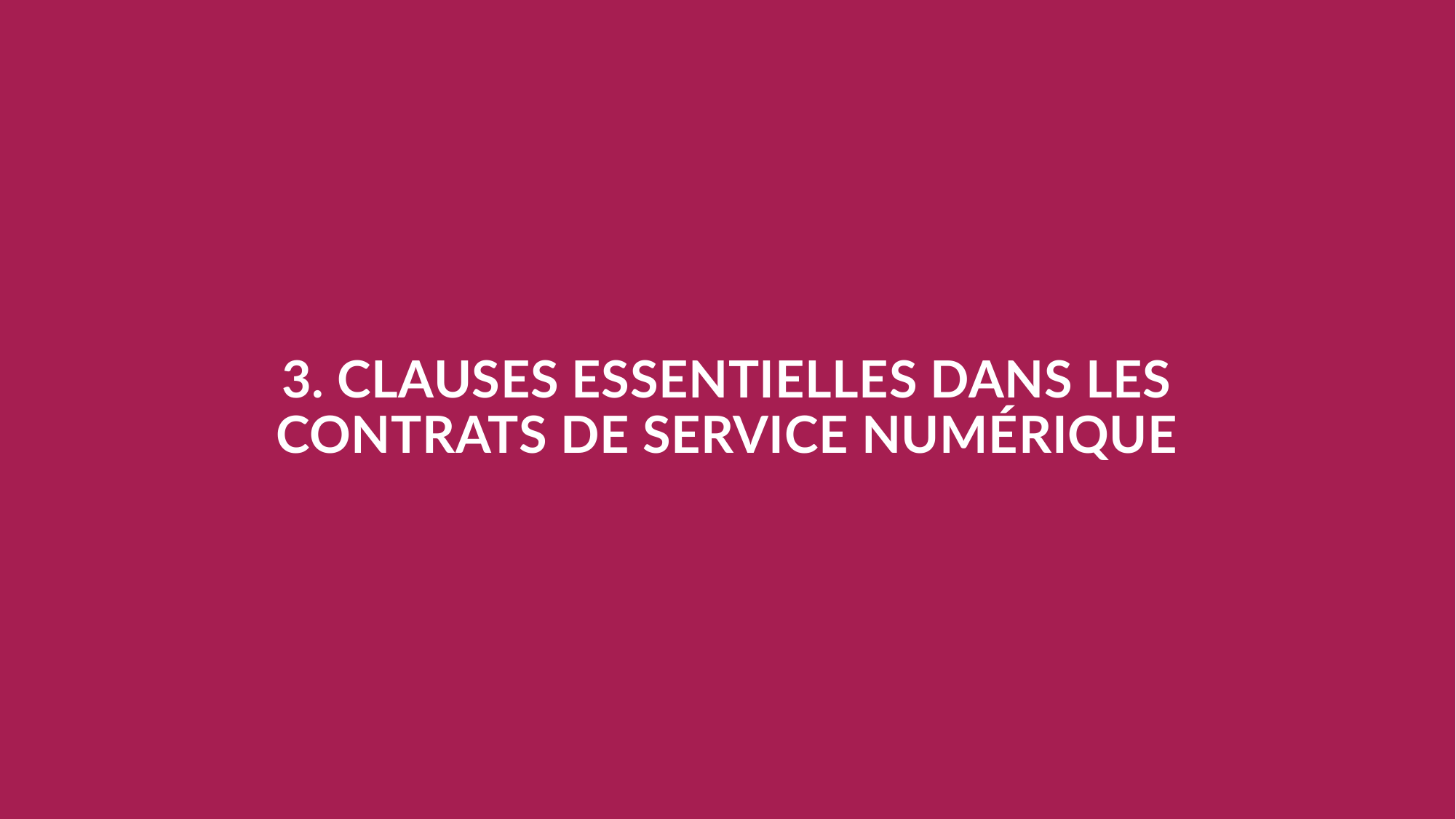

3. CLAUSES ESSENTIELLES DANS LES CONTRATS DE SERVICE NUMÉRIQUE